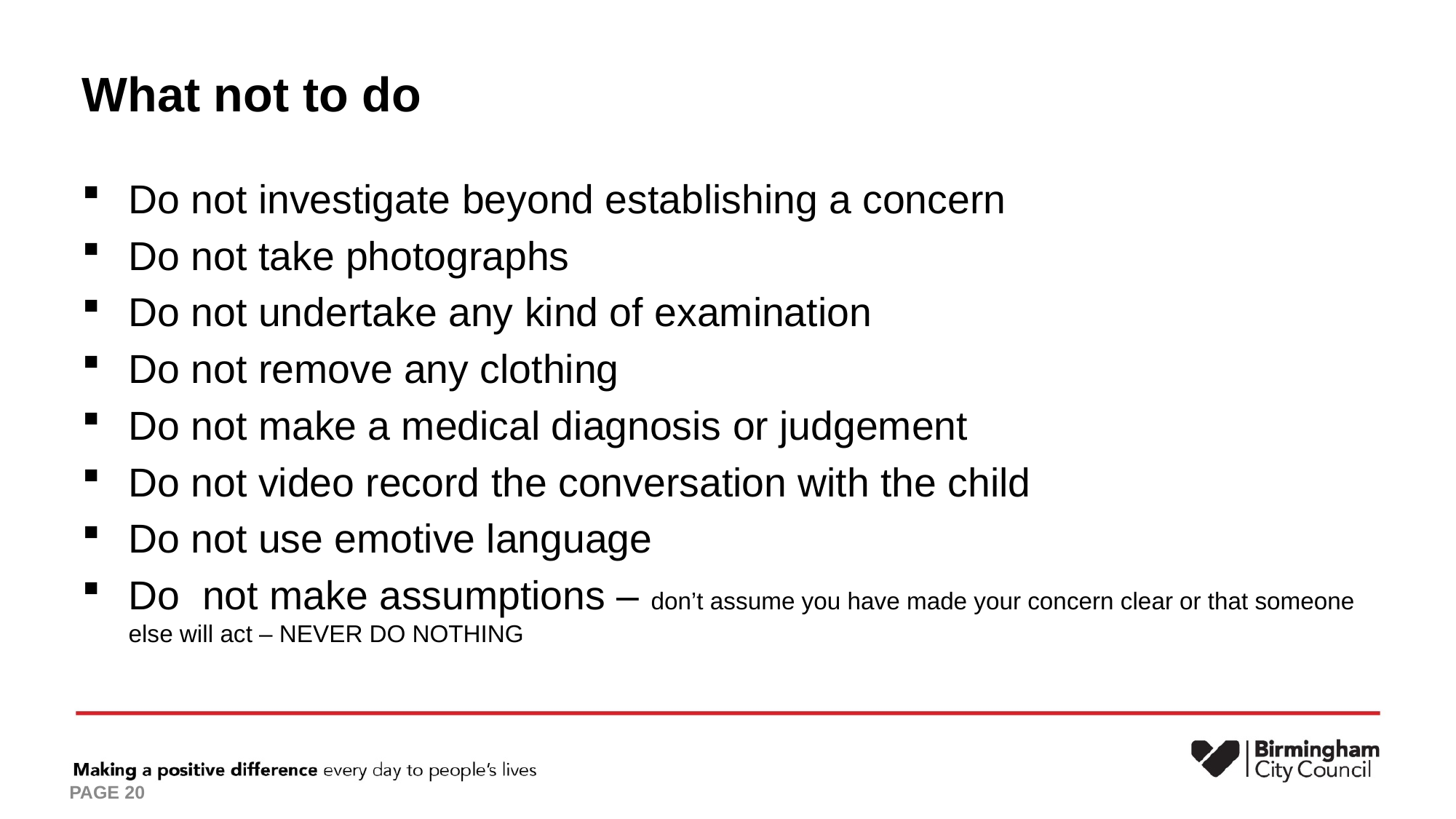

# What not to do
Do not investigate beyond establishing a concern
Do not take photographs
Do not undertake any kind of examination
Do not remove any clothing
Do not make a medical diagnosis or judgement
Do not video record the conversation with the child
Do not use emotive language
Do  not make assumptions – don’t assume you have made your concern clear or that someone else will act – NEVER DO NOTHING
PAGE 20